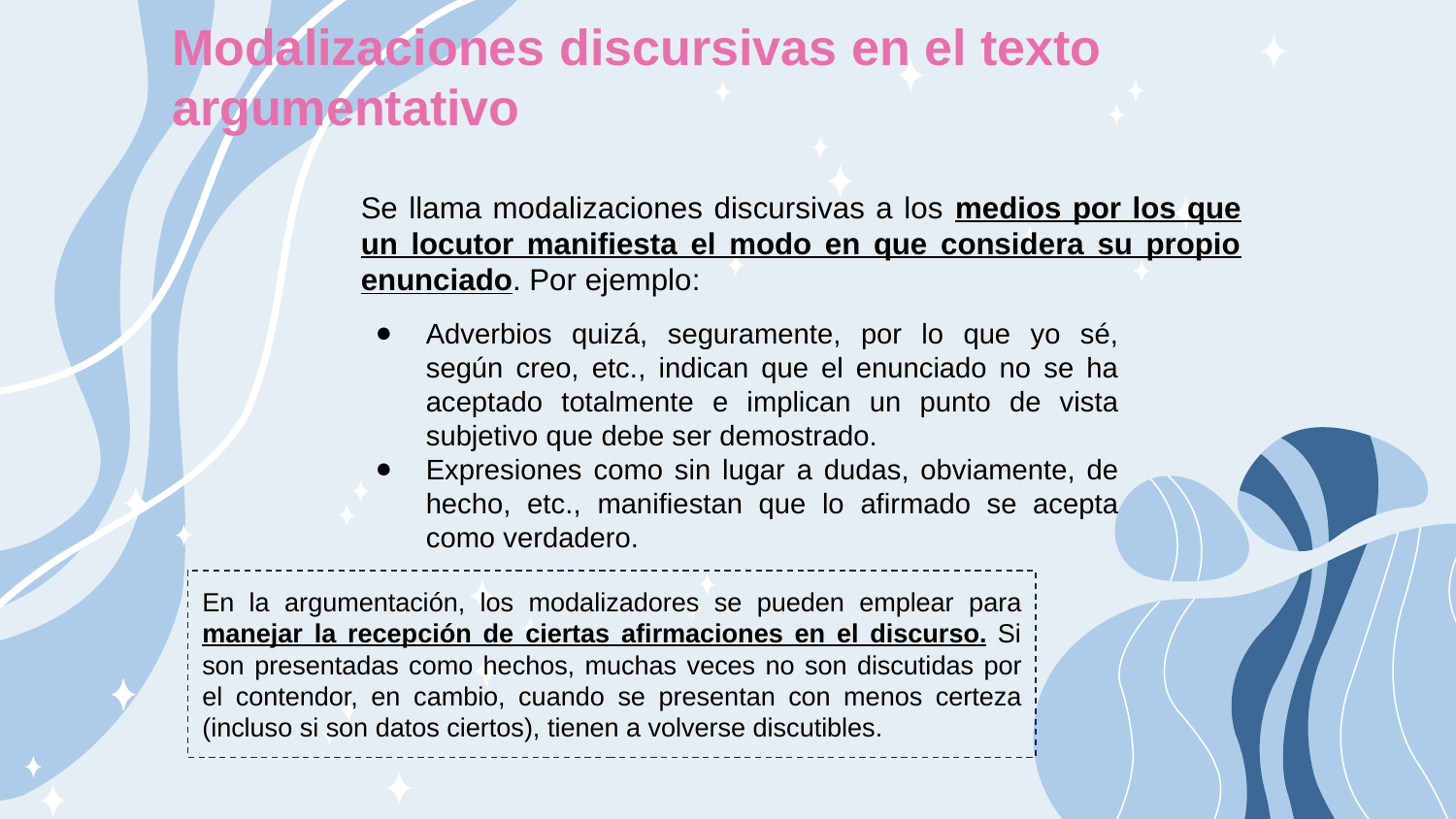

Modalizaciones discursivas en el texto argumentativo

Se llama modalizaciones discursivas a los medios por los que un locutor manifiesta el modo en que considera su propio enunciado. Por ejemplo:
Adverbios quizá, seguramente, por lo que yo sé, según creo, etc., indican que el enunciado no se ha aceptado totalmente e implican un punto de vista subjetivo que debe ser demostrado.
Expresiones como sin lugar a dudas, obviamente, de hecho, etc., manifiestan que lo afirmado se acepta como verdadero.
En la argumentación, los modalizadores se pueden emplear para manejar la recepción de ciertas afirmaciones en el discurso. Si son presentadas como hechos, muchas veces no son discutidas por el contendor, en cambio, cuando se presentan con menos certeza (incluso si son datos ciertos), tienen a volverse discutibles.